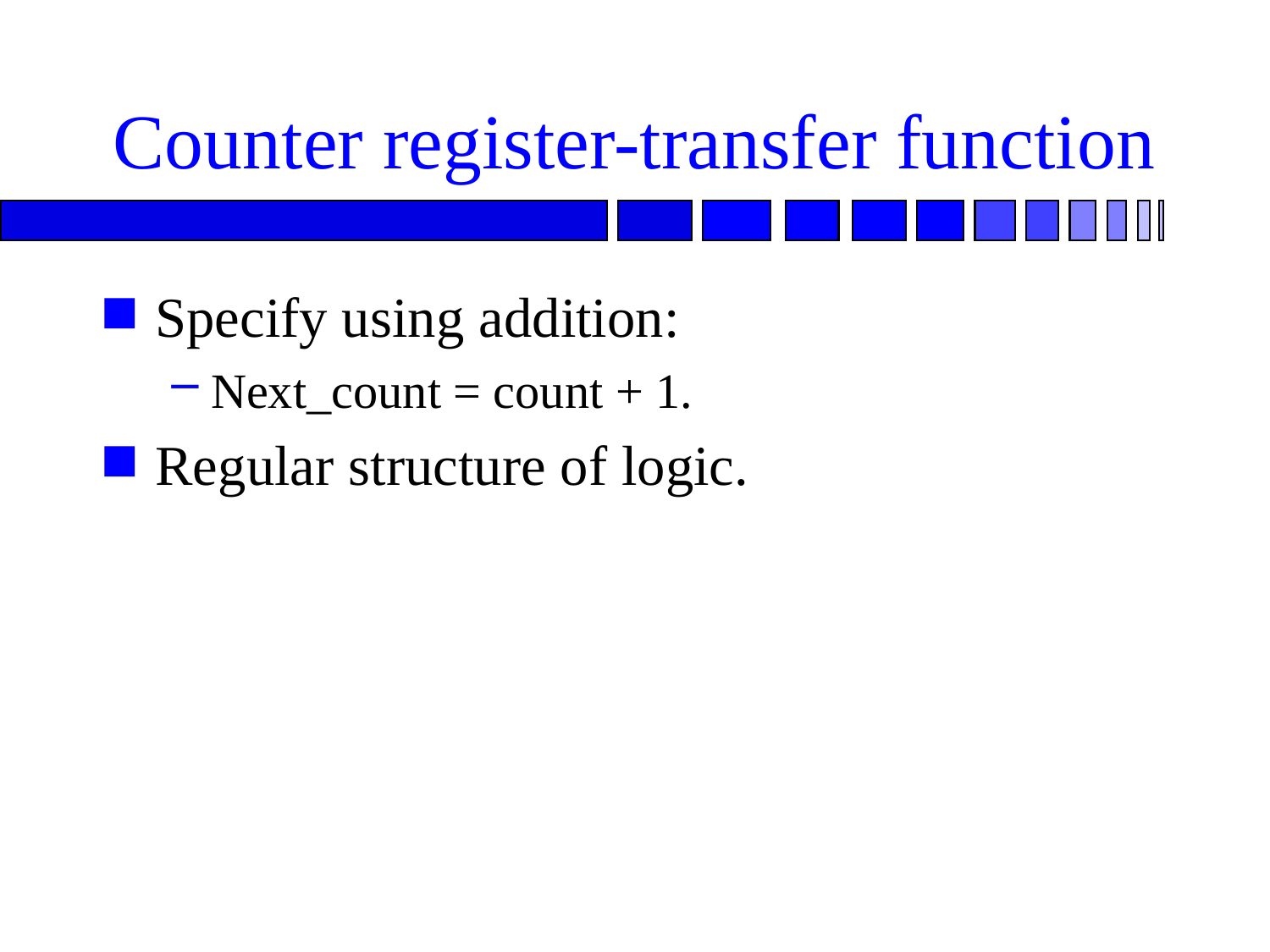

# Counter register-transfer function
Specify using addition:
Next_count = count + 1.
Regular structure of logic.